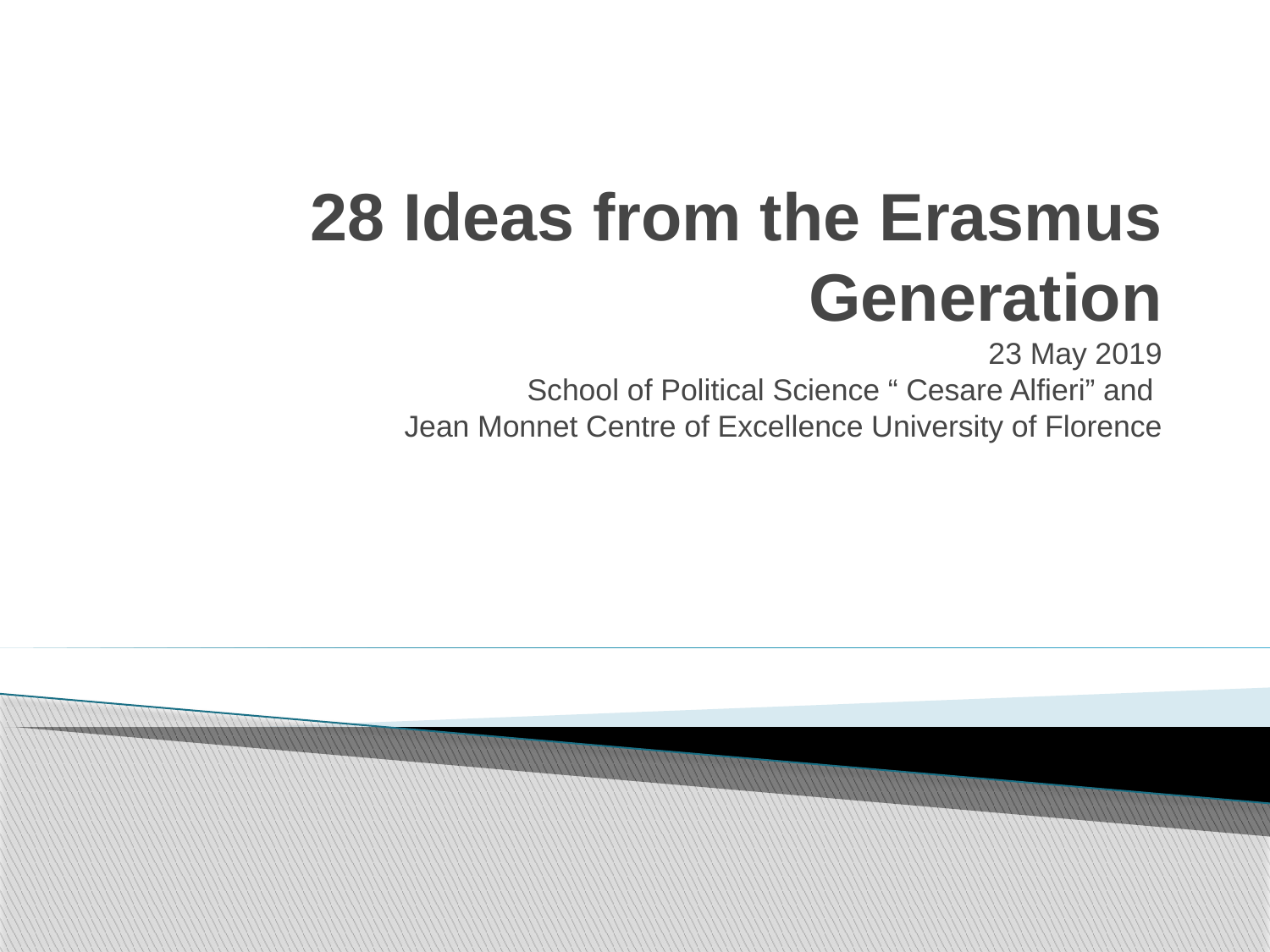

# 28 Ideas from the Erasmus Generation 23 May 2019 School of Political Science “ Cesare Alfieri” and Jean Monnet Centre of Excellence University of Florence